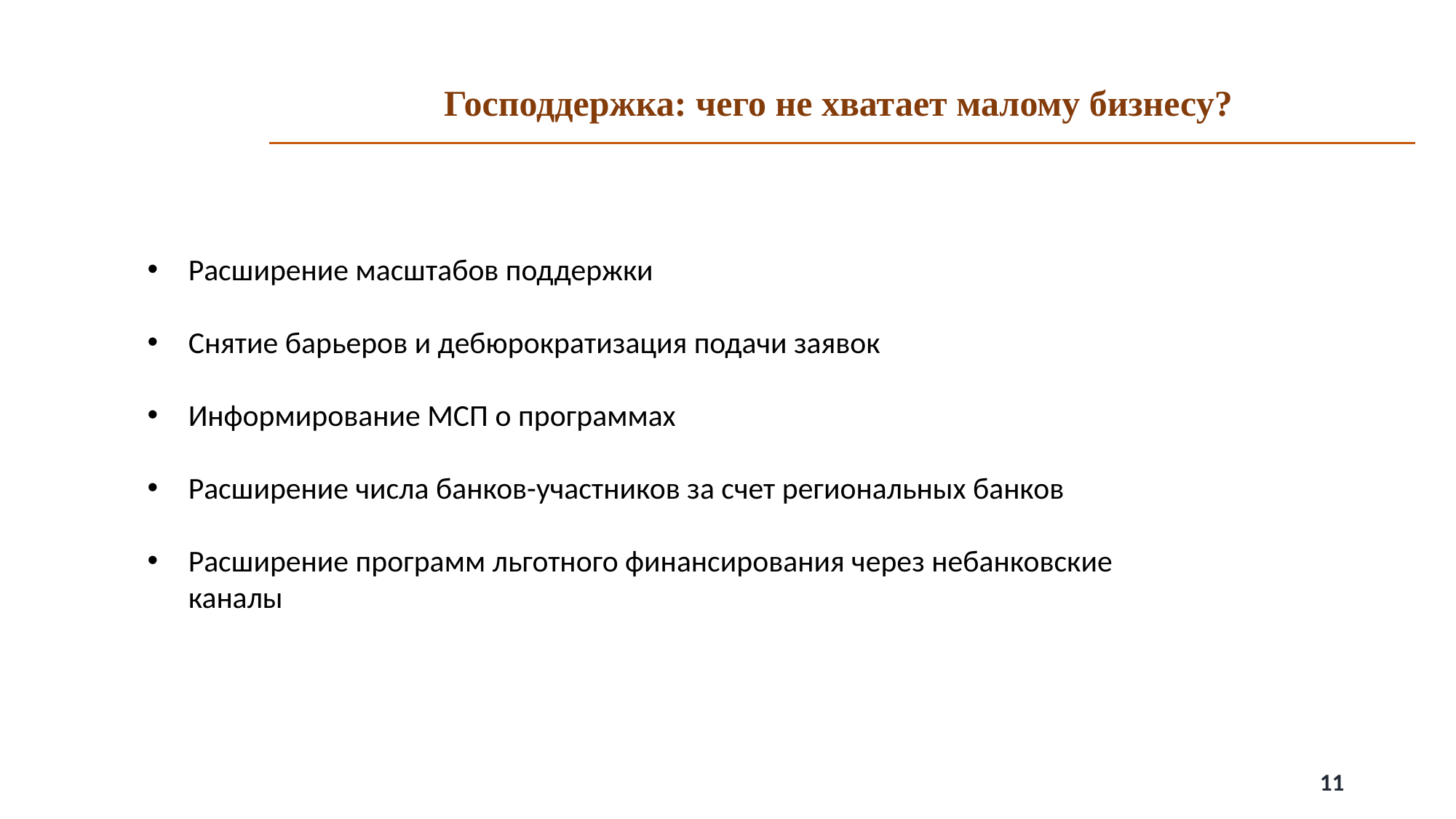

Господдержка: чего не хватает малому бизнесу?

Расширение масштабов поддержки

Снятие барьеров и дебюрократизация подачи заявок

Информирование МСП о программах

Расширение числа банков-участников за счет региональных банков

Расширение программ льготного финансирования через небанковские каналы

11